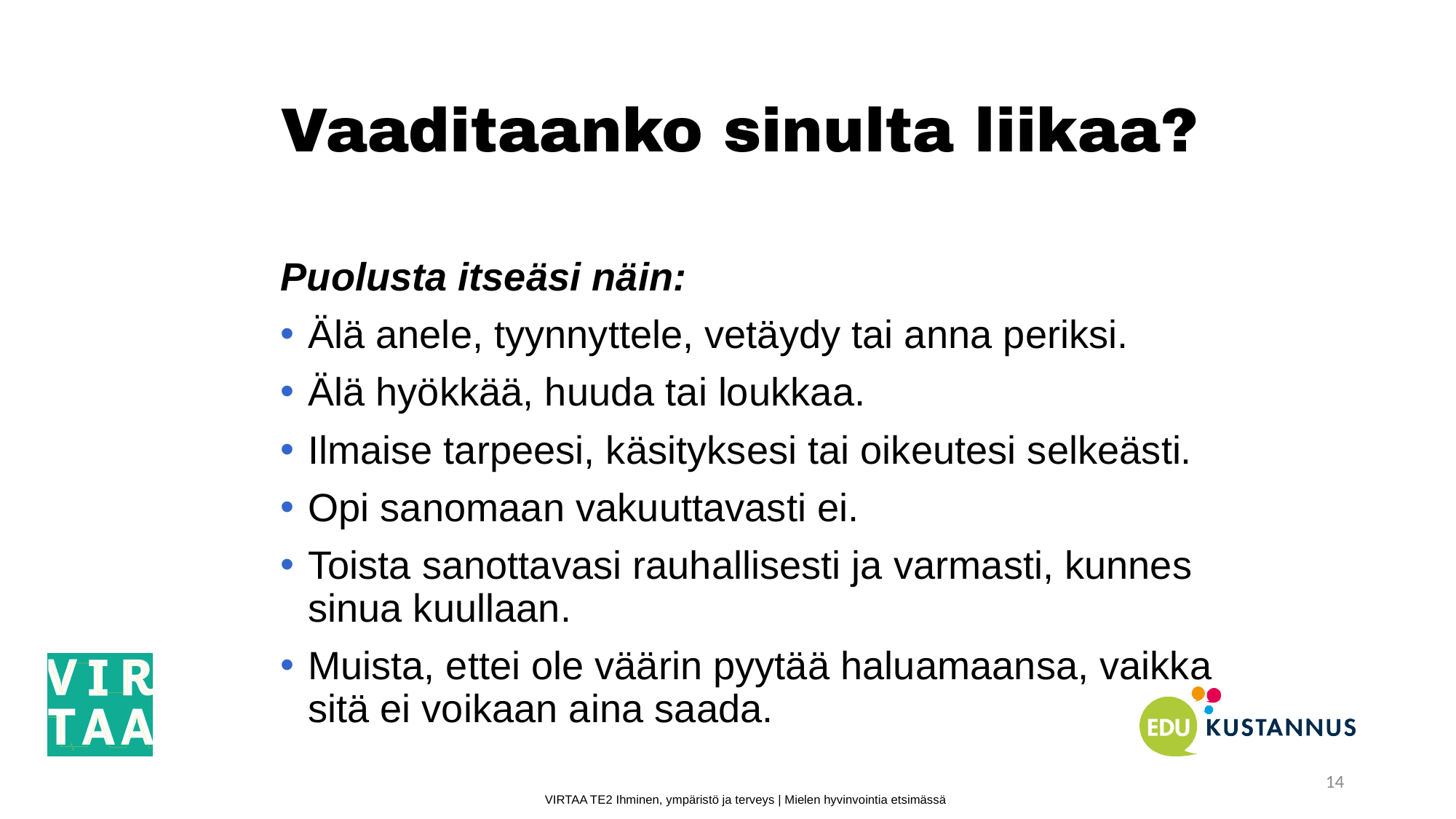

# Vaaditaanko sinulta liikaa?
Puolusta itseäsi näin:
Älä anele, tyynnyttele, vetäydy tai anna periksi.
Älä hyökkää, huuda tai loukkaa.
Ilmaise tarpeesi, käsityksesi tai oikeutesi selkeästi.
Opi sanomaan vakuuttavasti ei.
Toista sanottavasi rauhallisesti ja varmasti, kunnes sinua kuullaan.
Muista, ettei ole väärin pyytää haluamaansa, vaikka sitä ei voikaan aina saada.

14
VIRTAA TE2 Ihminen, ympäristö ja terveys | Mielen hyvinvointia etsimässä